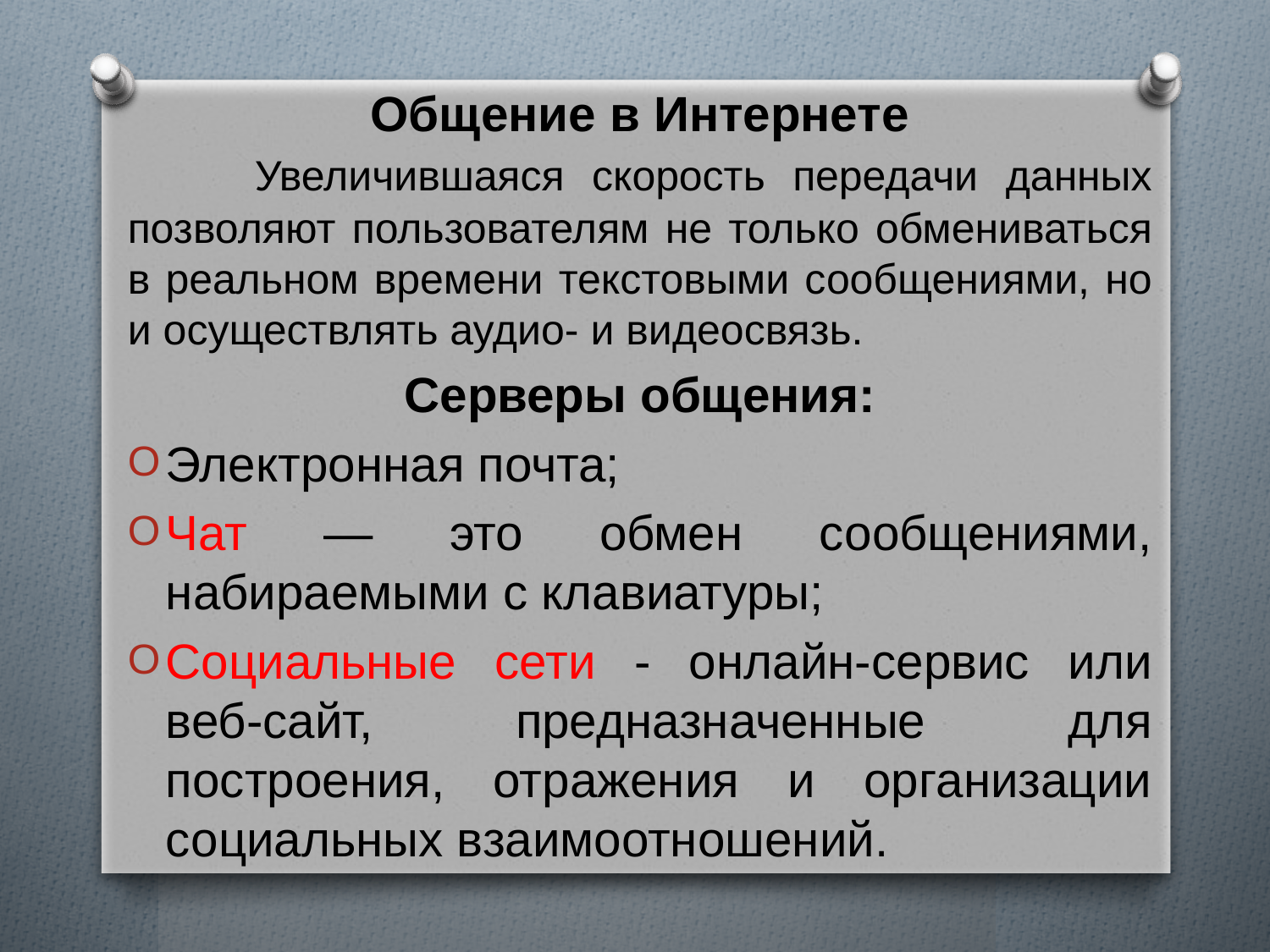

Общение в Интернете
	Увеличившаяся скорость передачи данных позволяют пользователям не только обмениваться в реальном времени текстовыми сообщениями, но и осуществлять аудио- и видеосвязь.
Серверы общения:
Электронная почта;
Чат — это обмен сообщениями, набираемыми с клавиатуры;
Социальные сети - онлайн-сервис или веб-сайт, предназначенные для построения, отражения и организации социальных взаимоотношений.